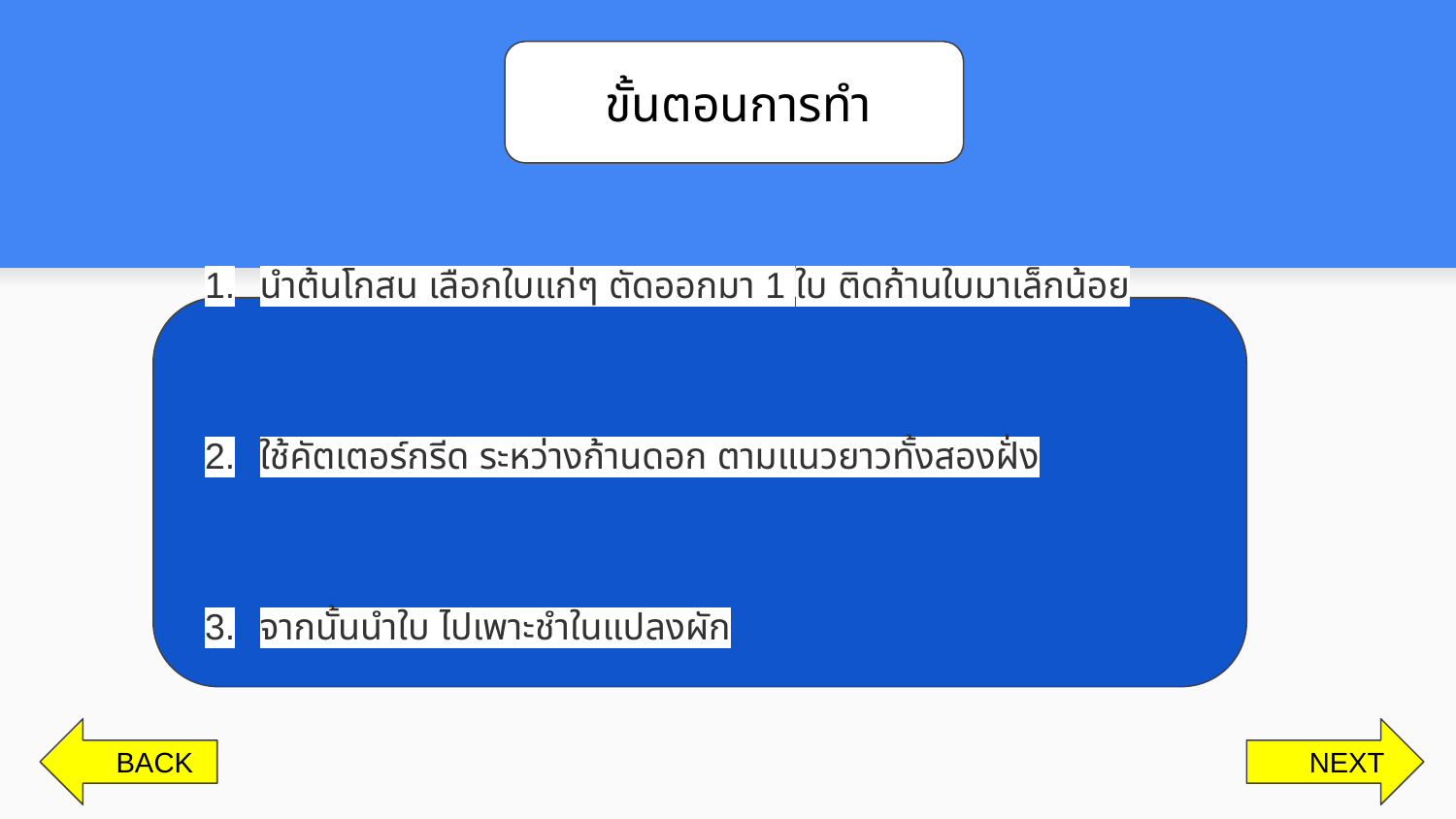

ขั้นตอนการทำ
นำต้นโกสน เลือกใบแก่ๆ ตัดออกมา 1 ใบ ติดก้านใบมาเล็กน้อย
ใช้คัตเตอร์กรีด ระหว่างก้านดอก ตามแนวยาวทั้งสองฝั่ง
จากนั้นนำใบ ไปเพาะชำในแปลงผัก

     BACK
      NEXT